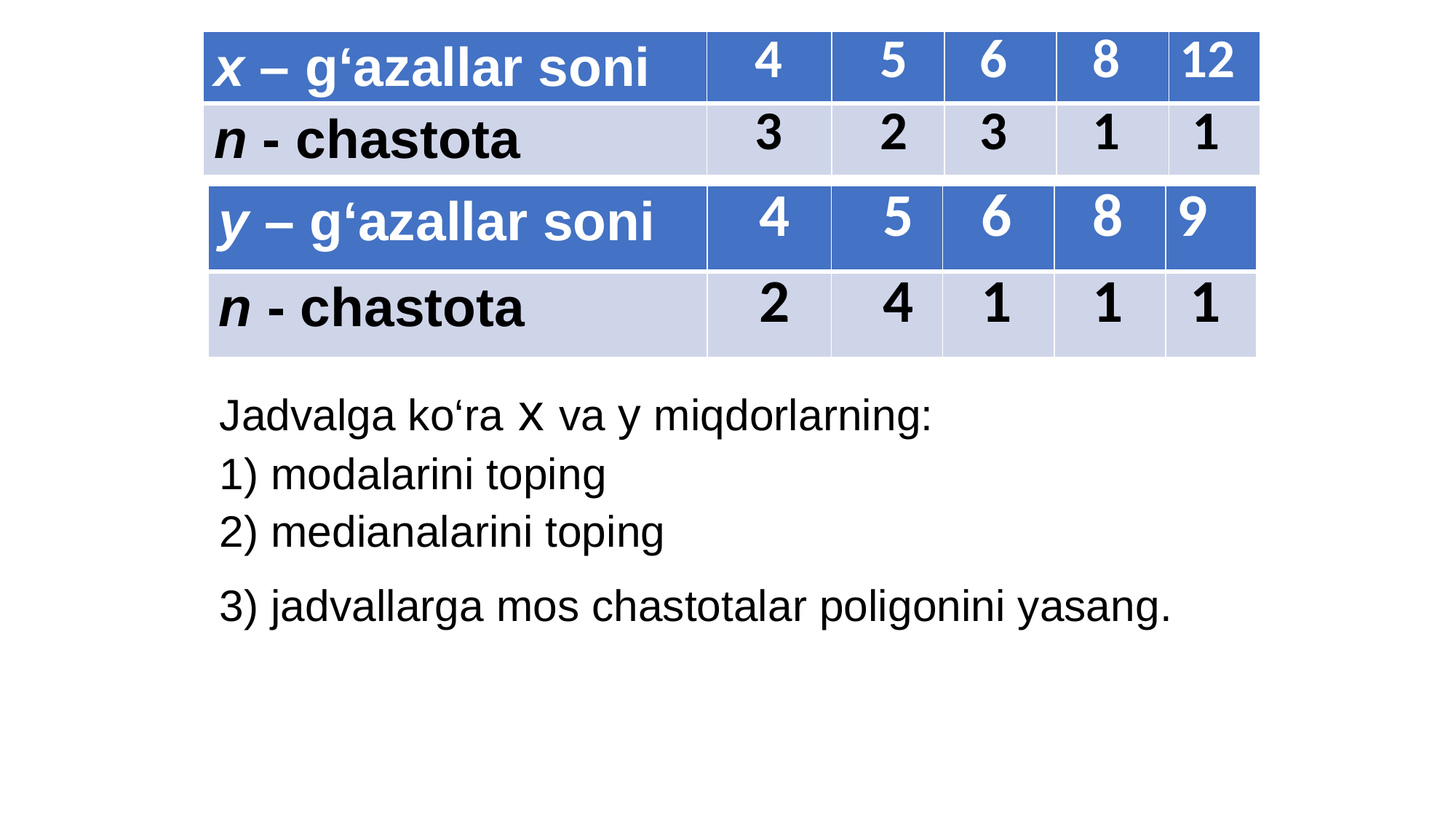

| x – g‘azallar soni | 4 | 5 | 6 | 8 | 12 |
| --- | --- | --- | --- | --- | --- |
| n - chastota | 3 | 2 | 3 | 1 | 1 |
| y – g‘azallar soni | 4 | 5 | 6 | 8 | 9 |
| --- | --- | --- | --- | --- | --- |
| n - chastota | 2 | 4 | 1 | 1 | 1 |
Jadvalga ko‘ra x va y miqdorlarning:
1) modalarini toping
2) medianalarini toping
3) jadvallarga mos chastotalar poligonini yasang.